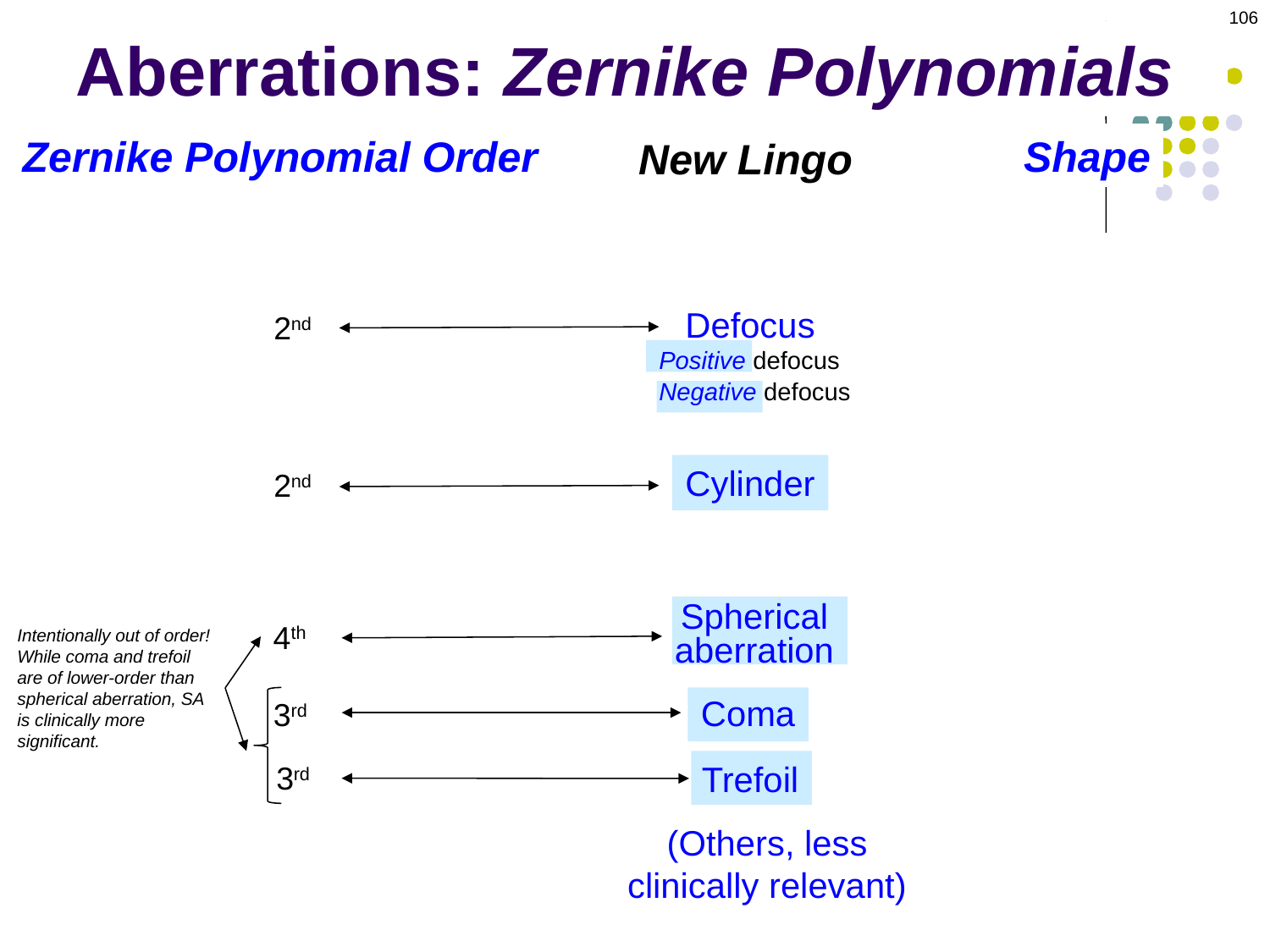

106
Aberrations: Zernike Polynomials
Shape
Zernike Polynomial Order
New Lingo
Defocus
2nd
Positive defocus

Negative defocus

Cylinder
2nd
Spherical
aberration

4th
Intentionally out of order! While coma and trefoil are of lower-order than spherical aberration, SA is clinically more significant.
Coma

3rd
Trefoil

3rd
(Others, less
clinically relevant)